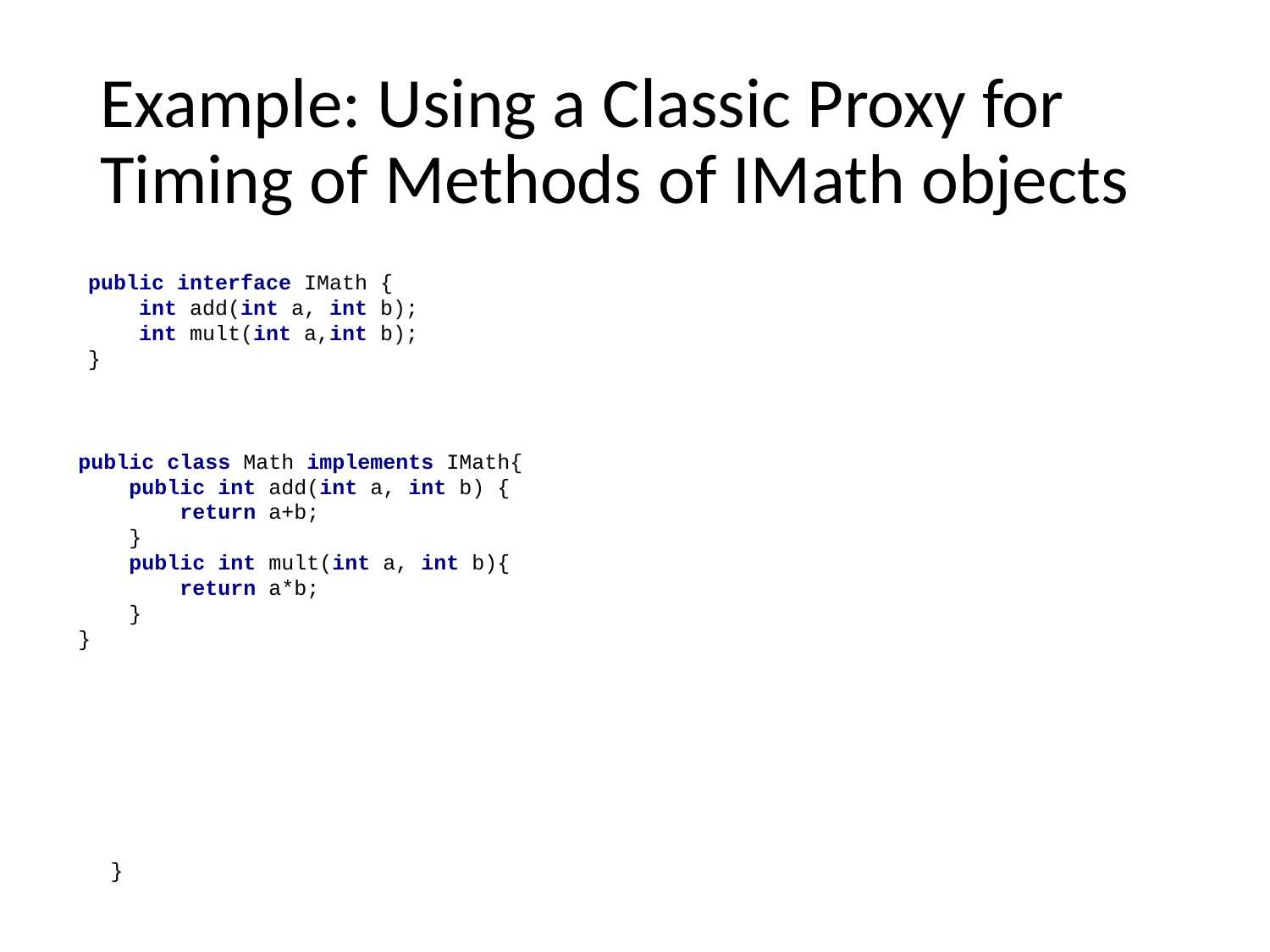

# Example: Using a Classic Proxy for Timing of Methods of IMath objects
public interface IMath {
    int add(int a, int b);
    int mult(int a,int b);
}
public class Math implements IMath{
    public int add(int a, int b) {
        return a+b;
    }
    public int mult(int a, int b){
        return a*b;
    }
}
}